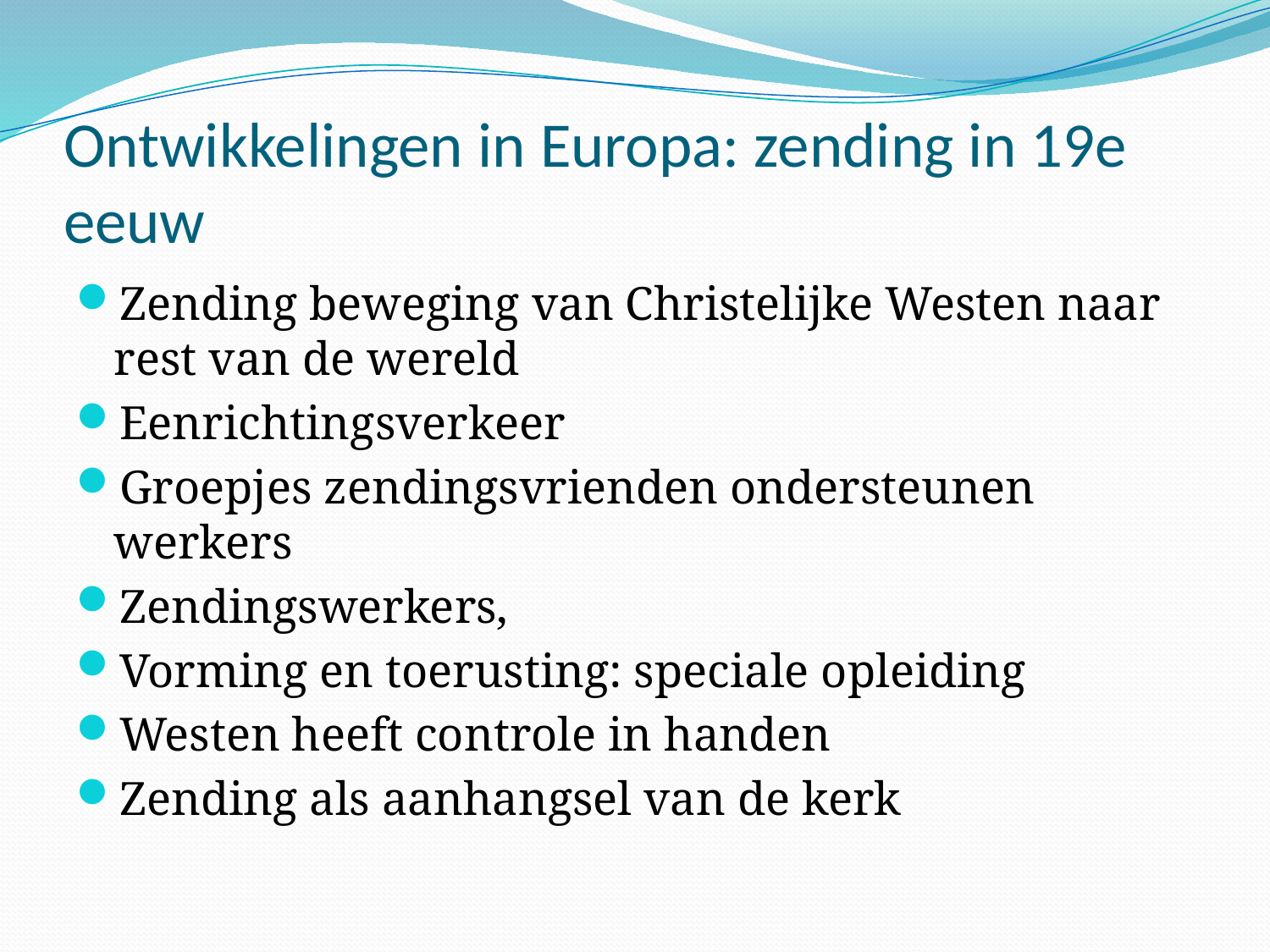

# Ontwikkelingen in Europa: zending in 19e eeuw
Zending beweging van Christelijke Westen naar rest van de wereld
Eenrichtingsverkeer
Groepjes zendingsvrienden ondersteunen werkers
Zendingswerkers,
Vorming en toerusting: speciale opleiding
Westen heeft controle in handen
Zending als aanhangsel van de kerk